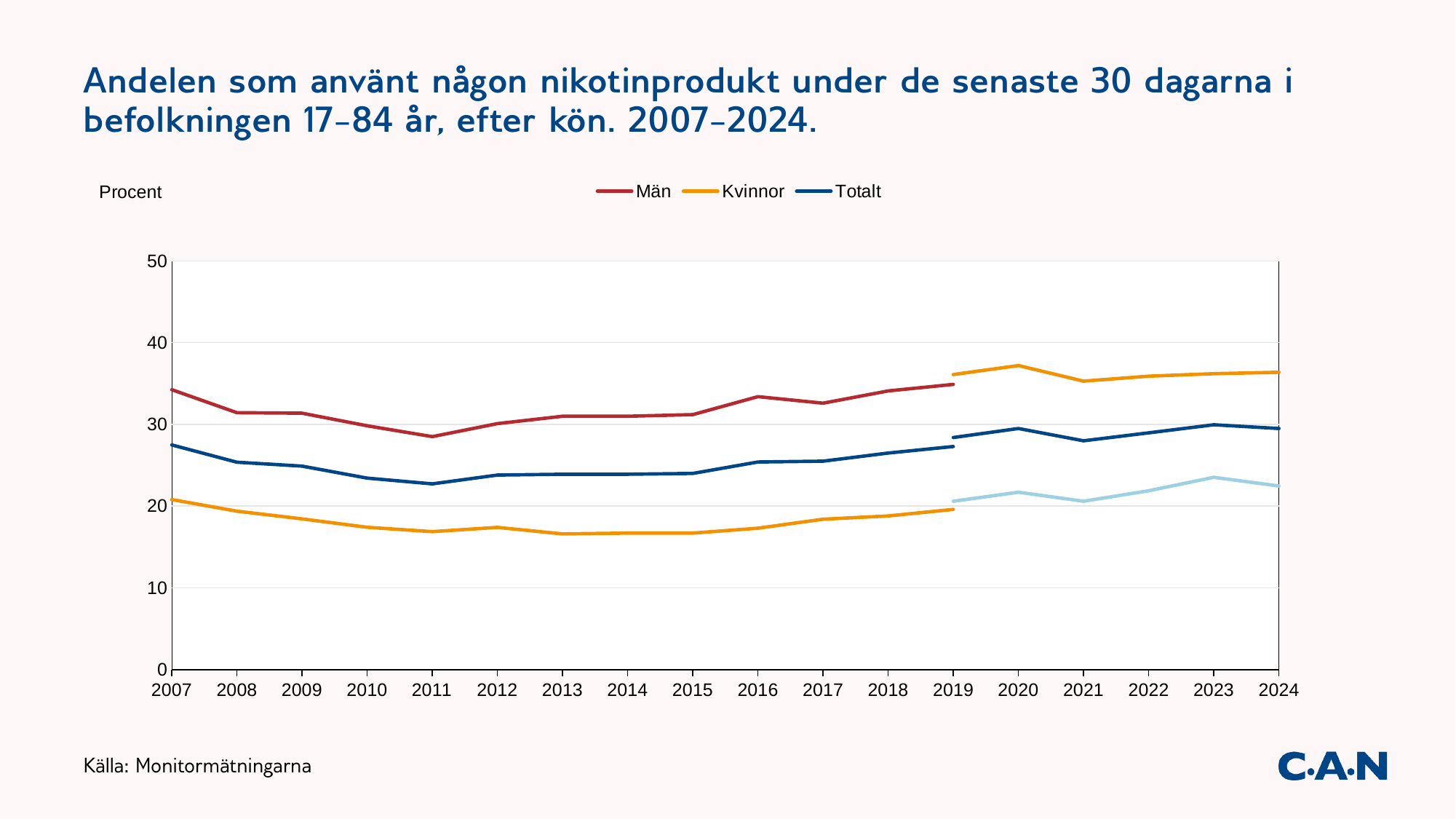

# Andelen som använt någon nikotinprodukt under de senaste 30 dagarna i befolkningen 17–84 år, efter kön. 2007–2024.

### Chart

| Category | Män | Män | Kvinnor | Kvinnor | Totalt | Totalt |
|---|---|---|---|---|---|---|
| 2007 | 34.25133065389058 | None | 20.800626593600224 | None | 27.49498192096612 | None |
| 2008 | 31.435908987717326 | None | 19.383702673075906 | None | 25.374606974105646 | None |
| 2009 | 31.375377821947176 | None | 18.440148732198608 | None | 24.893628392997943 | None |
| 2010 | 29.83071688182956 | None | 17.409962637475616 | None | 23.42929727926267 | None |
| 2011 | 28.508517393815133 | None | 16.878241544417442 | None | 22.72051810423404 | None |
| 2012 | 30.1 | None | 17.4 | None | 23.8 | None |
| 2013 | 31.0 | None | 16.6 | None | 23.9 | None |
| 2014 | 31.0 | None | 16.7 | None | 23.9 | None |
| 2015 | 31.2 | None | 16.7 | None | 24.0 | None |
| 2016 | 33.4 | None | 17.3 | None | 25.4 | None |
| 2017 | 32.6 | None | 18.4 | None | 25.5 | None |
| 2018 | 34.1 | None | 18.8 | None | 26.5 | None |
| 2019 | 34.9 | 36.1 | 19.6 | 20.6 | 27.3 | 28.4 |
| 2020 | None | 37.2 | None | 21.7 | None | 29.5 |
| 2021 | None | 35.3 | None | 20.6 | None | 28.0 |
| 2022 | None | 35.9 | None | 21.88 | None | 28.97 |
| 2023 | None | 36.21 | None | 23.53 | None | 29.96 |
| 2024 | None | 36.38 | None | 22.46 | None | 29.5 |
Källa: Monitormätningarna